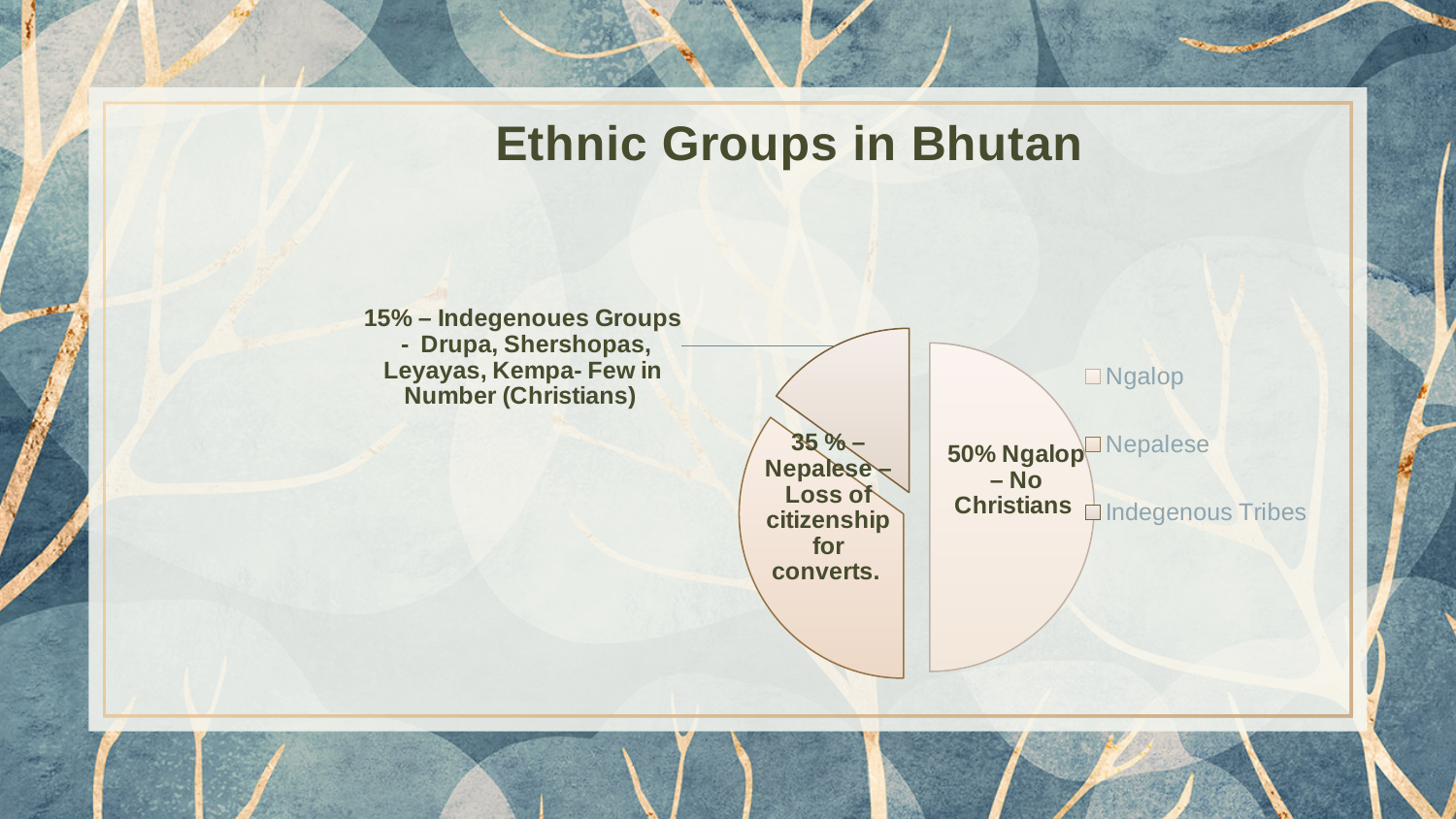

### Chart: Ethnic Groups in Bhutan

| Category | Ethenic Groups in Bhutan  |
|---|---|
| Ngalop | 50.0 |
| Nepalese  | 35.0 |
| Indegenous Tribes  | 15.0 |